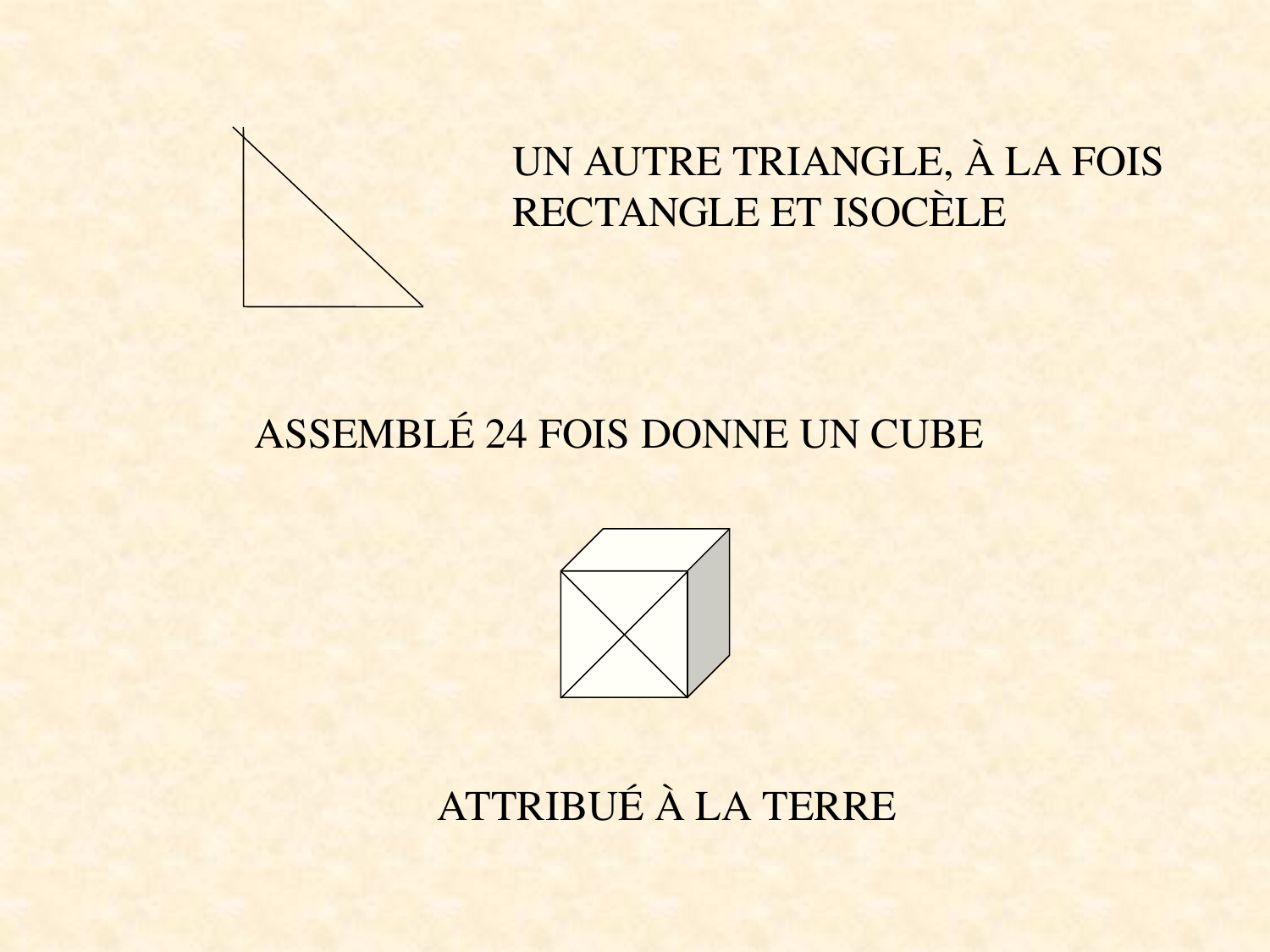

UN AUTRE TRIANGLE, À LA FOIS
RECTANGLE ET ISOCÈLE

ASSEMBLÉ 24 FOIS DONNE UN CUBE

ATTRIBUÉ À LA TERRE